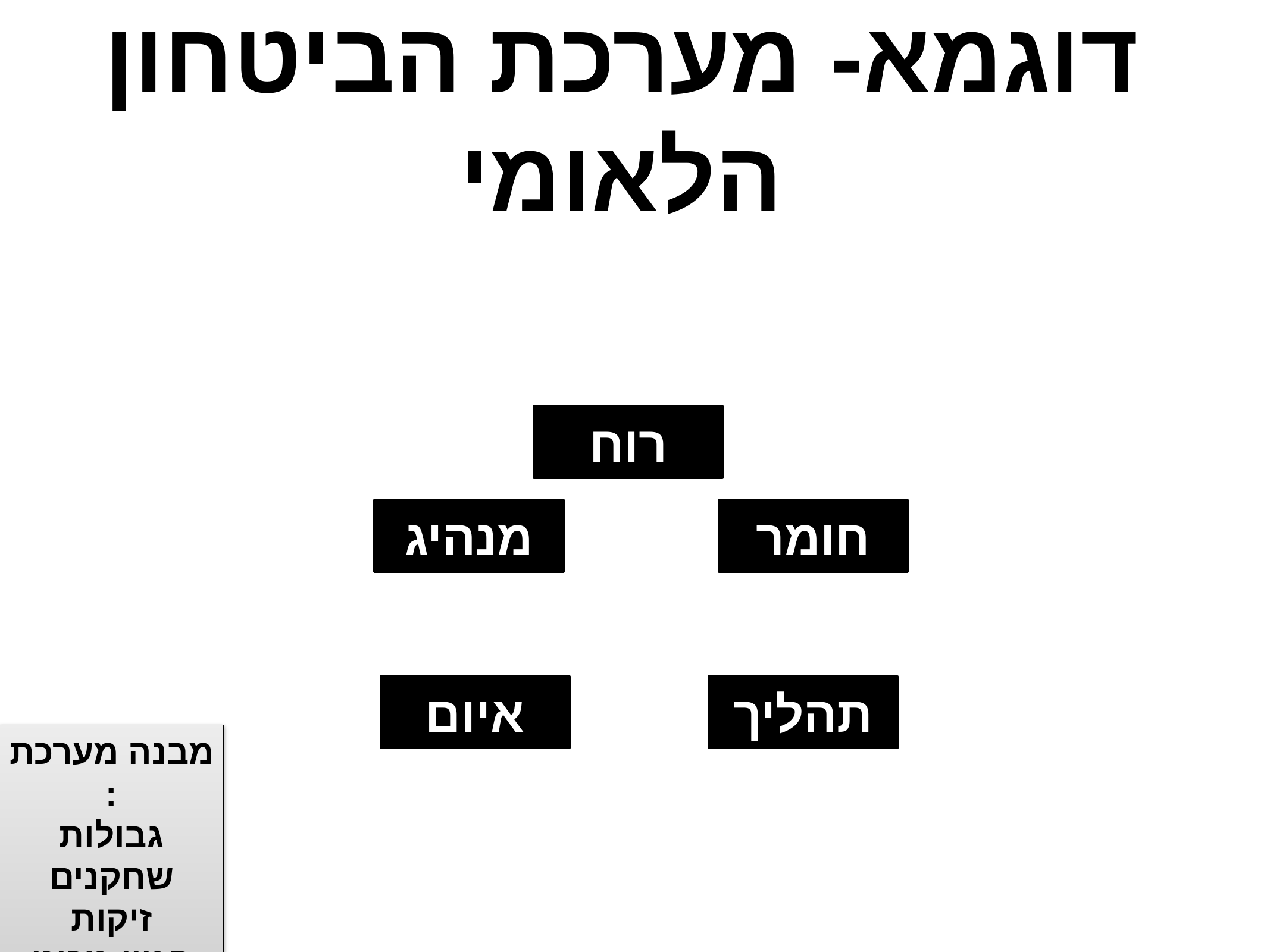

# דוגמא- מערכת הביטחון הלאומי
רוח
מנהיג
חומר
איום
תהליך
מבנה מערכת :
גבולות
שחקנים
זיקות
הגיון מכונן